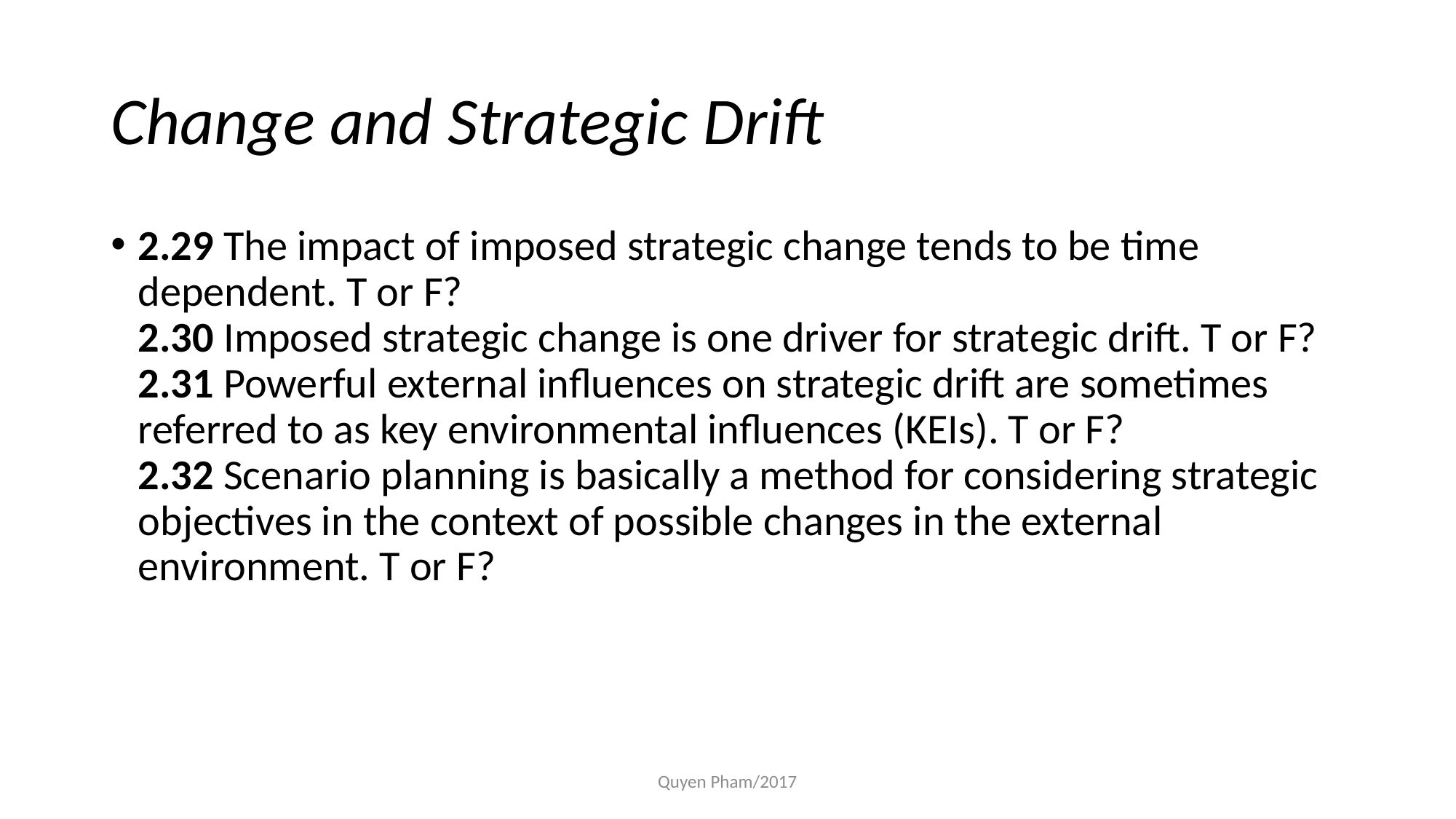

# Change and Strategic Drift
2.29 The impact of imposed strategic change tends to be time dependent. T or F?
2.30 Imposed strategic change is one driver for strategic drift. T or F?
2.31 Powerful external influences on strategic drift are sometimes referred to as key environmental influences (KEIs). T or F?
2.32 Scenario planning is basically a method for considering strategic objectives in the context of possible changes in the external environment. T or F?
Quyen Pham/2017